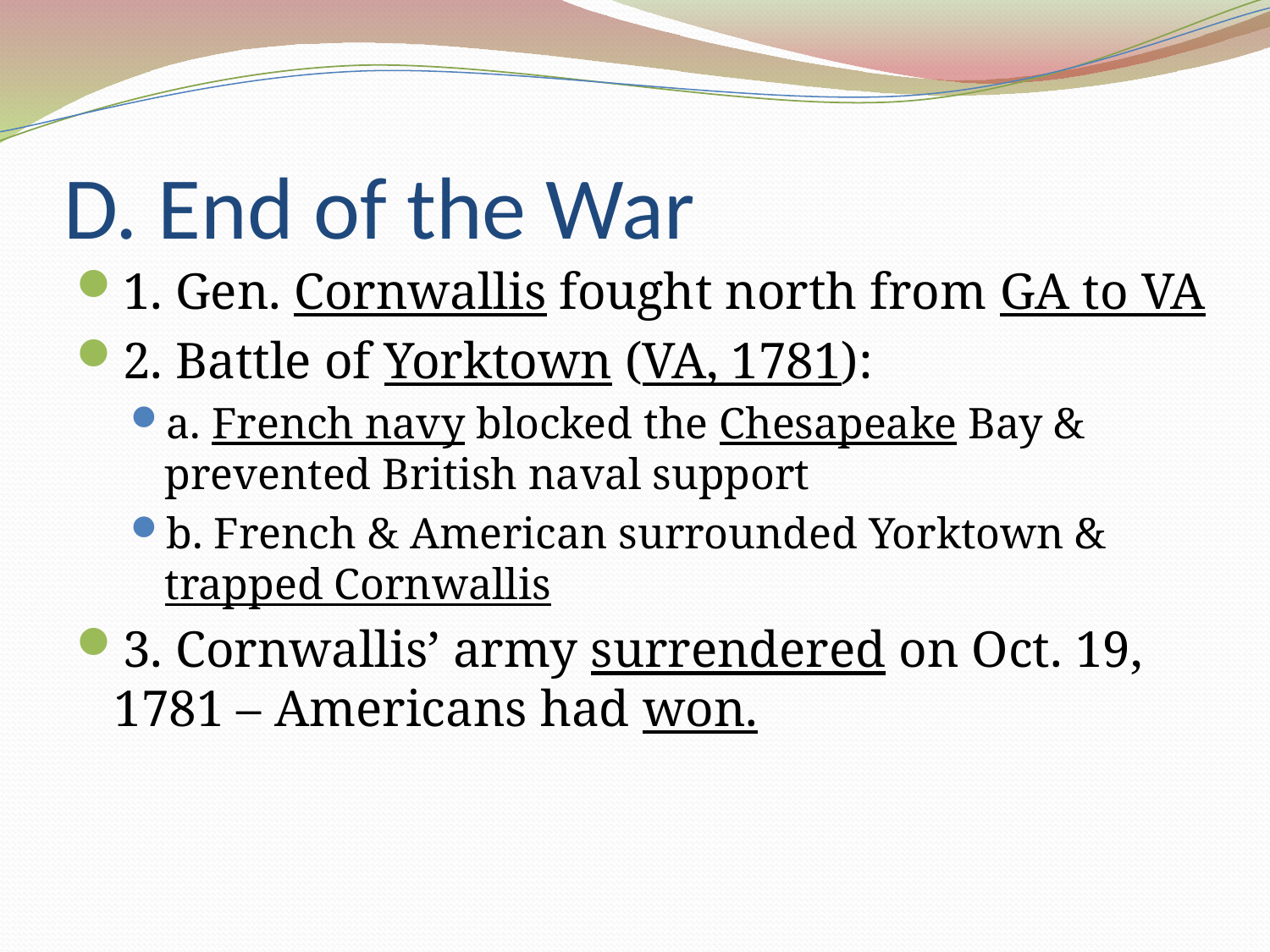

# D. End of the War
1. Gen. Cornwallis fought north from GA to VA
2. Battle of Yorktown (VA, 1781):
a. French navy blocked the Chesapeake Bay & prevented British naval support
b. French & American surrounded Yorktown & trapped Cornwallis
3. Cornwallis’ army surrendered on Oct. 19, 1781 – Americans had won.